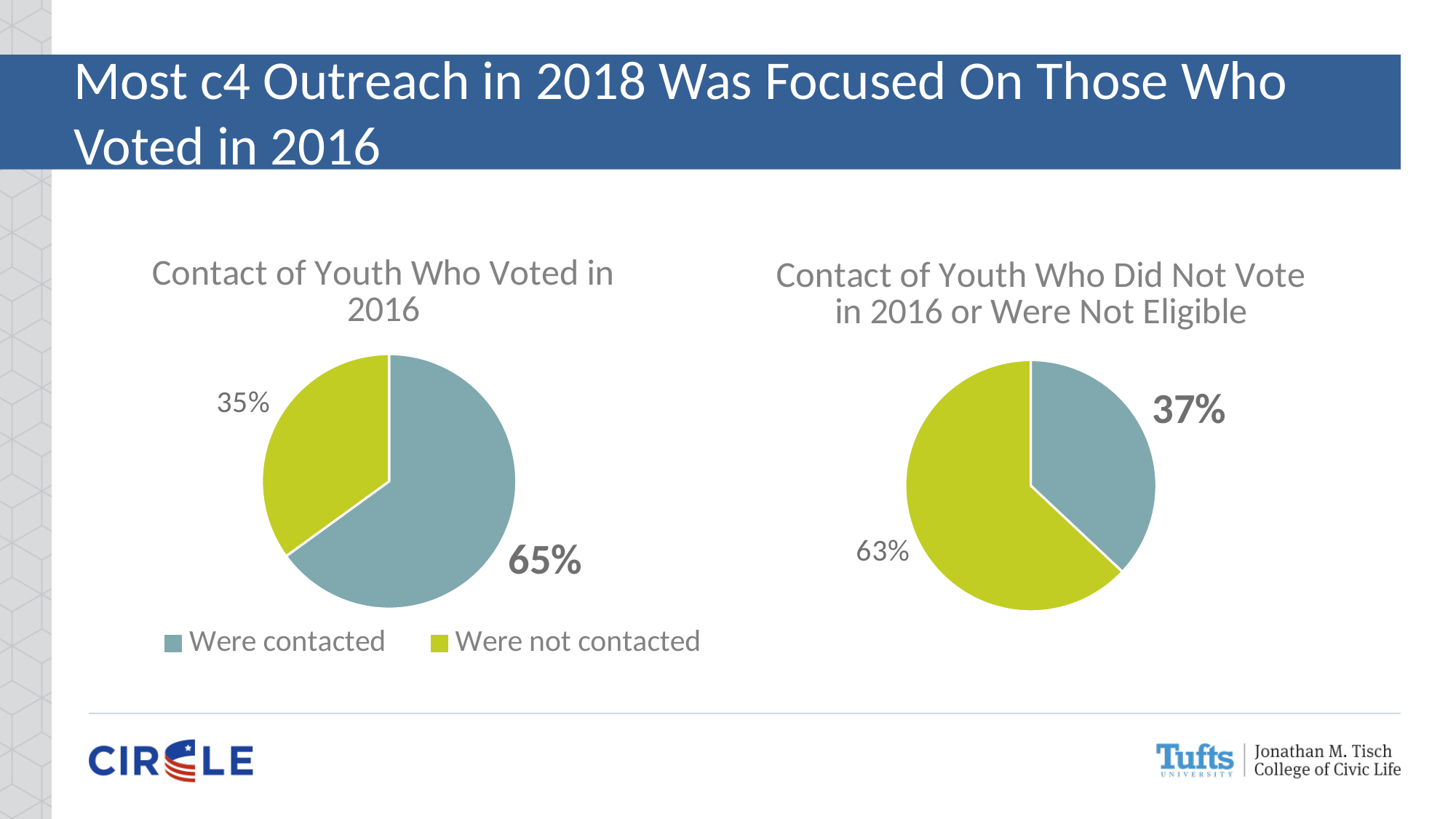

Most c4 Outreach in 2018 Was Focused On Those Who Voted in 2016

### Chart: Contact of Youth Who Voted in 2016

| Category | Voted in 2016 |
|---|---|
| Were contacted | 0.65 |
| Were not contacted | 0.35 |

### Chart: Contact of Youth Who Did Not Vote in 2016 or Were Not Eligible

| Category | Voted in 2016 |
|---|---|
| Were contacted | 0.37 |
| Were not contacted | 0.63 |